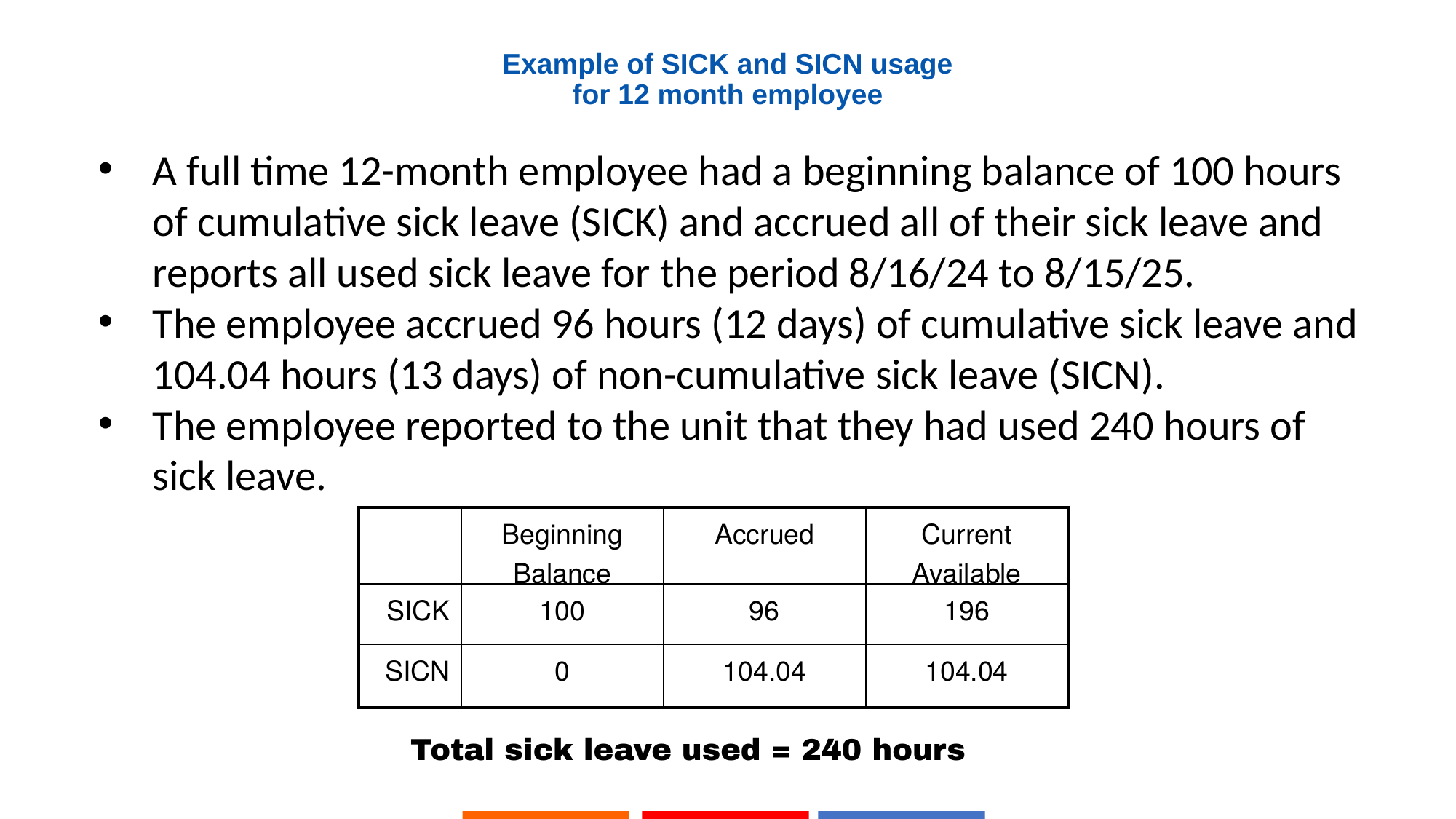

# Example of SICK and SICN usage for 12 month employee
A full time 12-month employee had a beginning balance of 100 hours of cumulative sick leave (SICK) and accrued all of their sick leave and reports all used sick leave for the period 8/16/24 to 8/15/25.
The employee accrued 96 hours (12 days) of cumulative sick leave and 104.04 hours (13 days) of non-cumulative sick leave (SICN).
The employee reported to the unit that they had used 240 hours of sick leave.
|  | Beginning Balance | Accrued | Current Available |
| --- | --- | --- | --- |
| SICK | 100 | 96 | 196 |
| SICN | 0 | 104.04 | 104.04 |
Total sick leave used = 240 hours